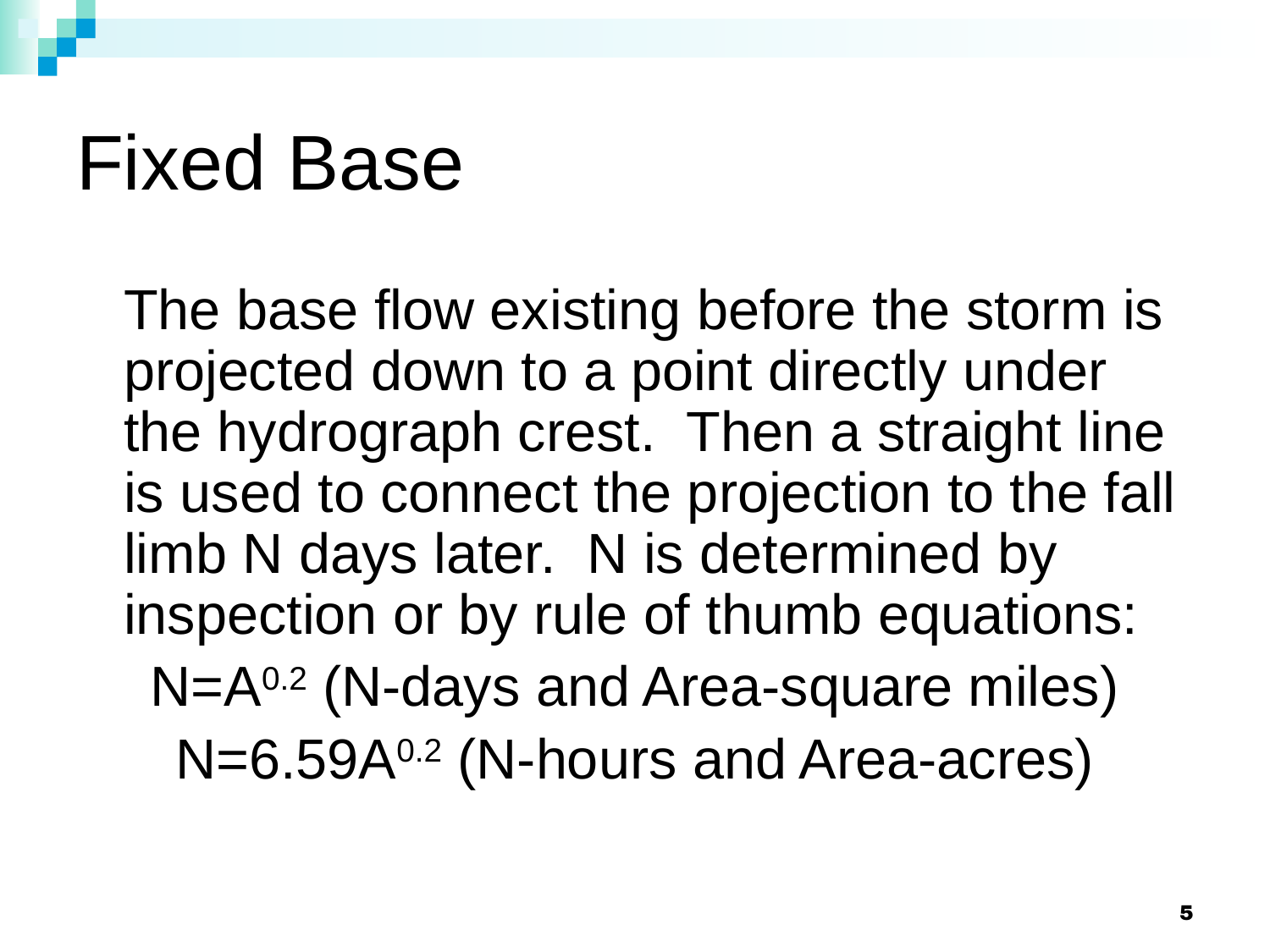

# Fixed Base
	The base flow existing before the storm is projected down to a point directly under the hydrograph crest.  Then a straight line is used to connect the projection to the fall limb N days later.  N is determined by inspection or by rule of thumb equations:
N=A0.2 (N-days and Area-square miles)
N=6.59A0.2 (N-hours and Area-acres)

5